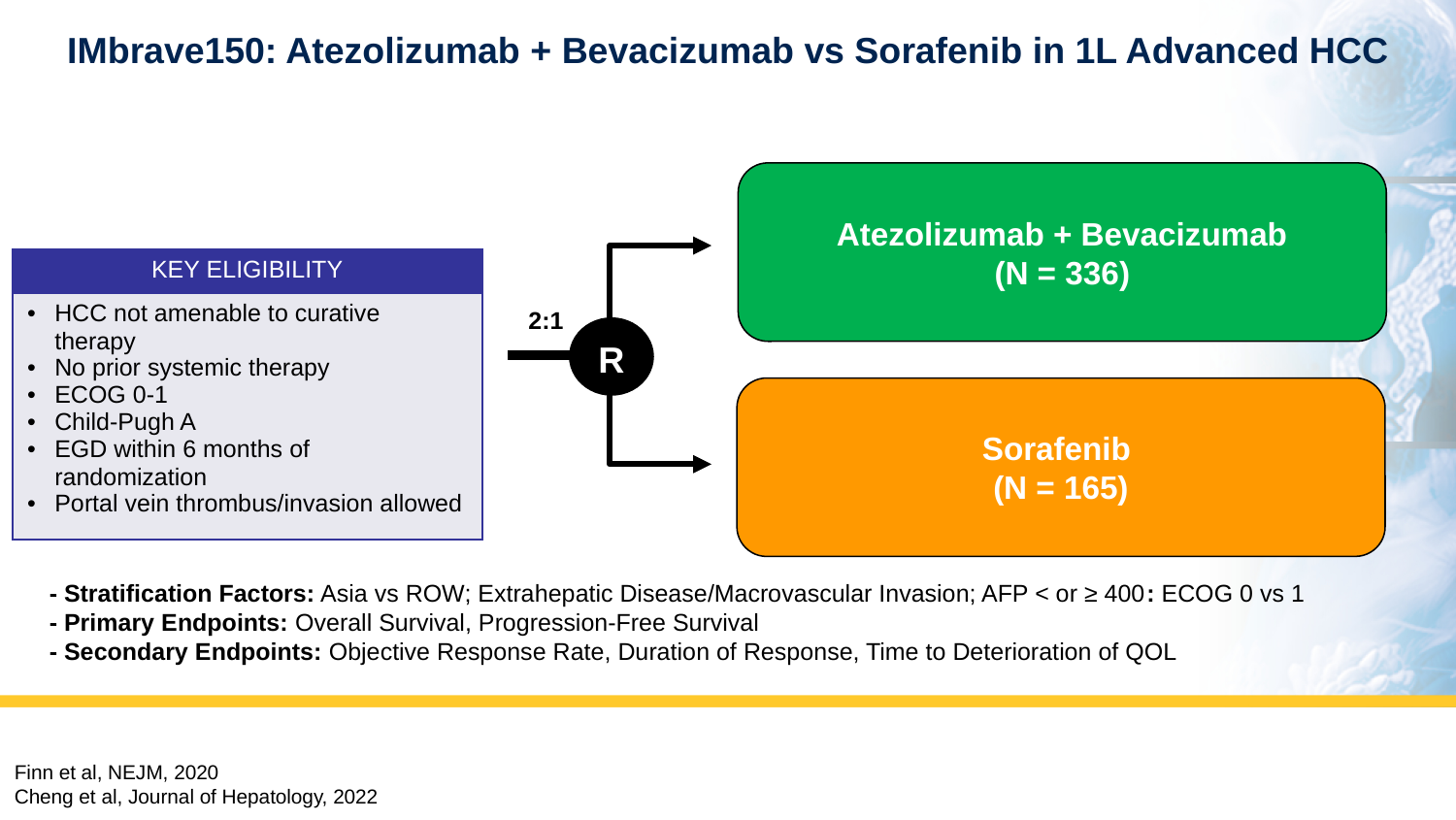

# IMbrave150: Atezolizumab + Bevacizumab vs Sorafenib in 1L Advanced HCC
Atezolizumab + Bevacizumab
(N = 336)
| KEY ELIGIBILITY |
| --- |
| HCC not amenable to curative therapy No prior systemic therapy ECOG 0-1 Child-Pugh A EGD within 6 months of randomization Portal vein thrombus/invasion allowed |
2:1
R
Sorafenib
(N = 165)
- Stratification Factors: Asia vs ROW; Extrahepatic Disease/Macrovascular Invasion; AFP < or ≥ 400: ECOG 0 vs 1
- Primary Endpoints: Overall Survival, Progression-Free Survival
- Secondary Endpoints: Objective Response Rate, Duration of Response, Time to Deterioration of QOL

Finn et al, NEJM, 2020
Cheng et al, Journal of Hepatology, 2022